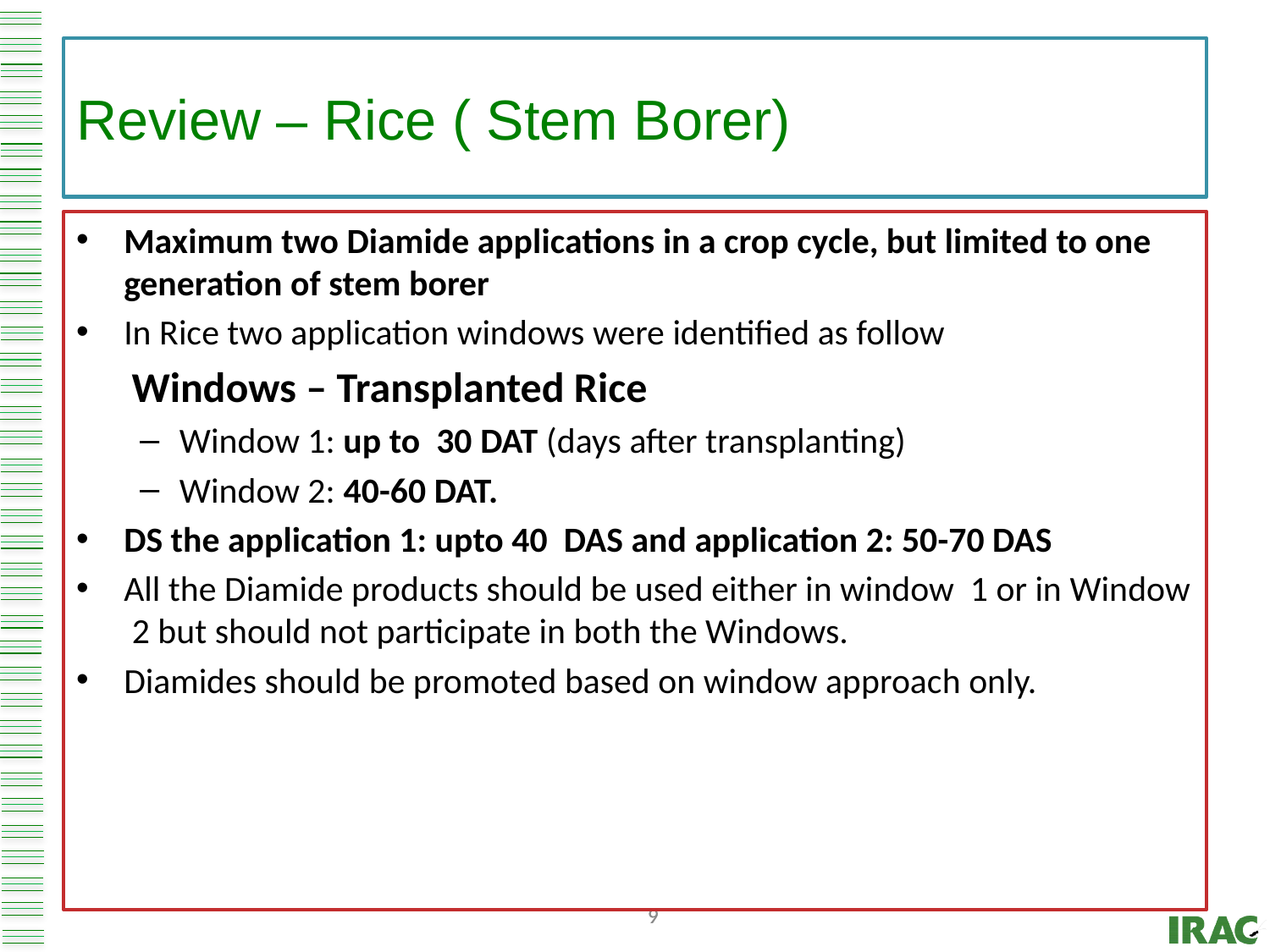

# Review – Rice ( Stem Borer)
Maximum two Diamide applications in a crop cycle, but limited to one generation of stem borer
In Rice two application windows were identified as follow
Windows – Transplanted Rice
Window 1: up to  30 DAT (days after transplanting)
Window 2: 40-60 DAT.
DS the application 1: upto 40  DAS and application 2: 50-70 DAS
All the Diamide products should be used either in window  1 or in Window  2 but should not participate in both the Windows.
Diamides should be promoted based on window approach only.